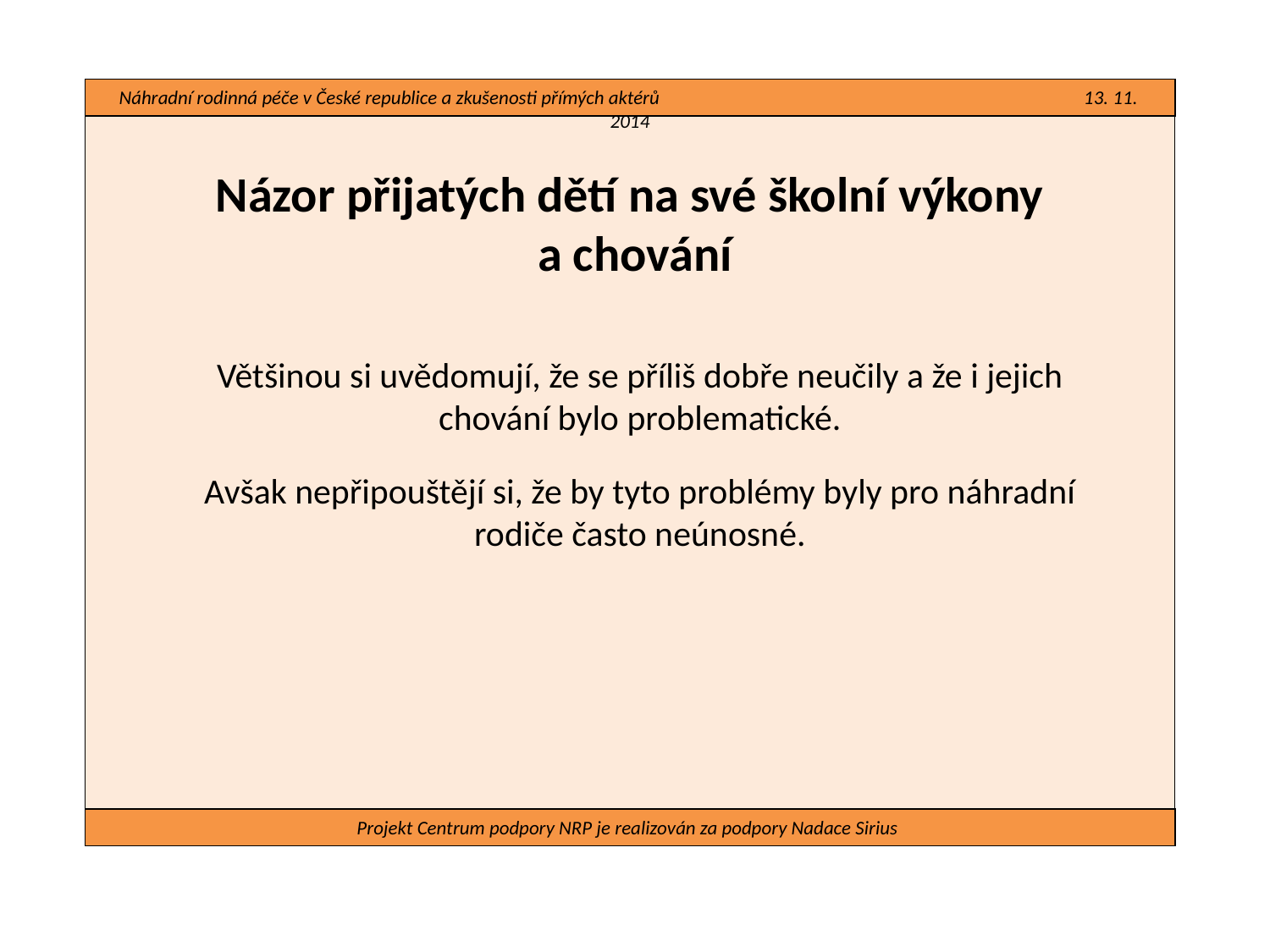

Náhradní rodinná péče v České republice a zkušenosti přímých aktérů                                                                                                13. 11. 2014
#
Názor přijatých dětí na své školní výkony
a chování
Většinou si uvědomují, že se příliš dobře neučily a že i jejich chování bylo problematické.
Avšak nepřipouštějí si, že by tyto problémy byly pro náhradní rodiče často neúnosné.

Projekt Centrum podpory NRP je realizován za podpory Nadace Sirius